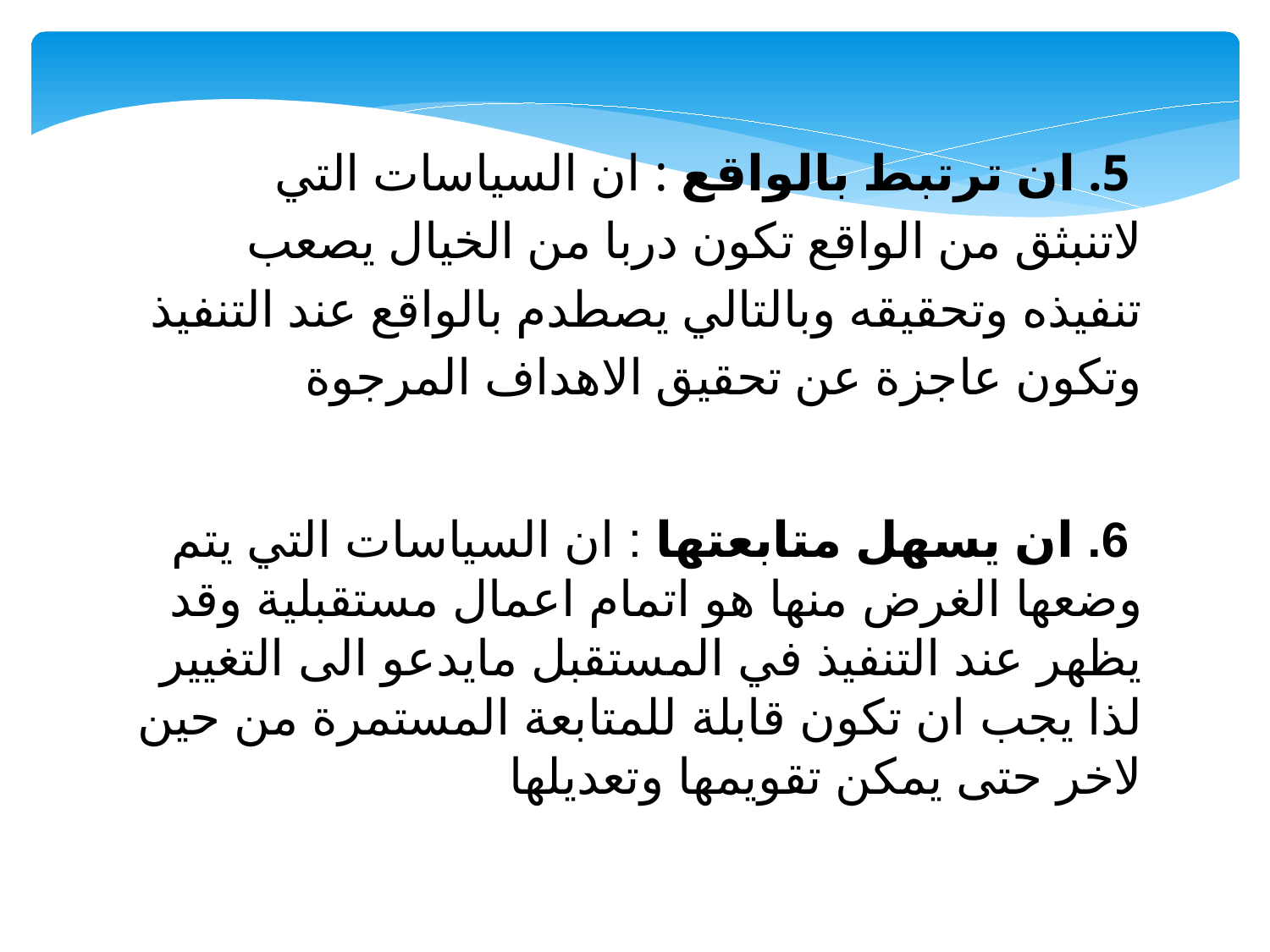

5. ان ترتبط بالواقع : ان السياسات التي لاتنبثق من الواقع تكون دربا من الخيال يصعب تنفيذه وتحقيقه وبالتالي يصطدم بالواقع عند التنفيذ وتكون عاجزة عن تحقيق الاهداف المرجوة

 6. ان يسهل متابعتها : ان السياسات التي يتم وضعها الغرض منها هو اتمام اعمال مستقبلية وقد يظهر عند التنفيذ في المستقبل مايدعو الى التغيير لذا يجب ان تكون قابلة للمتابعة المستمرة من حين لاخر حتى يمكن تقويمها وتعديلها